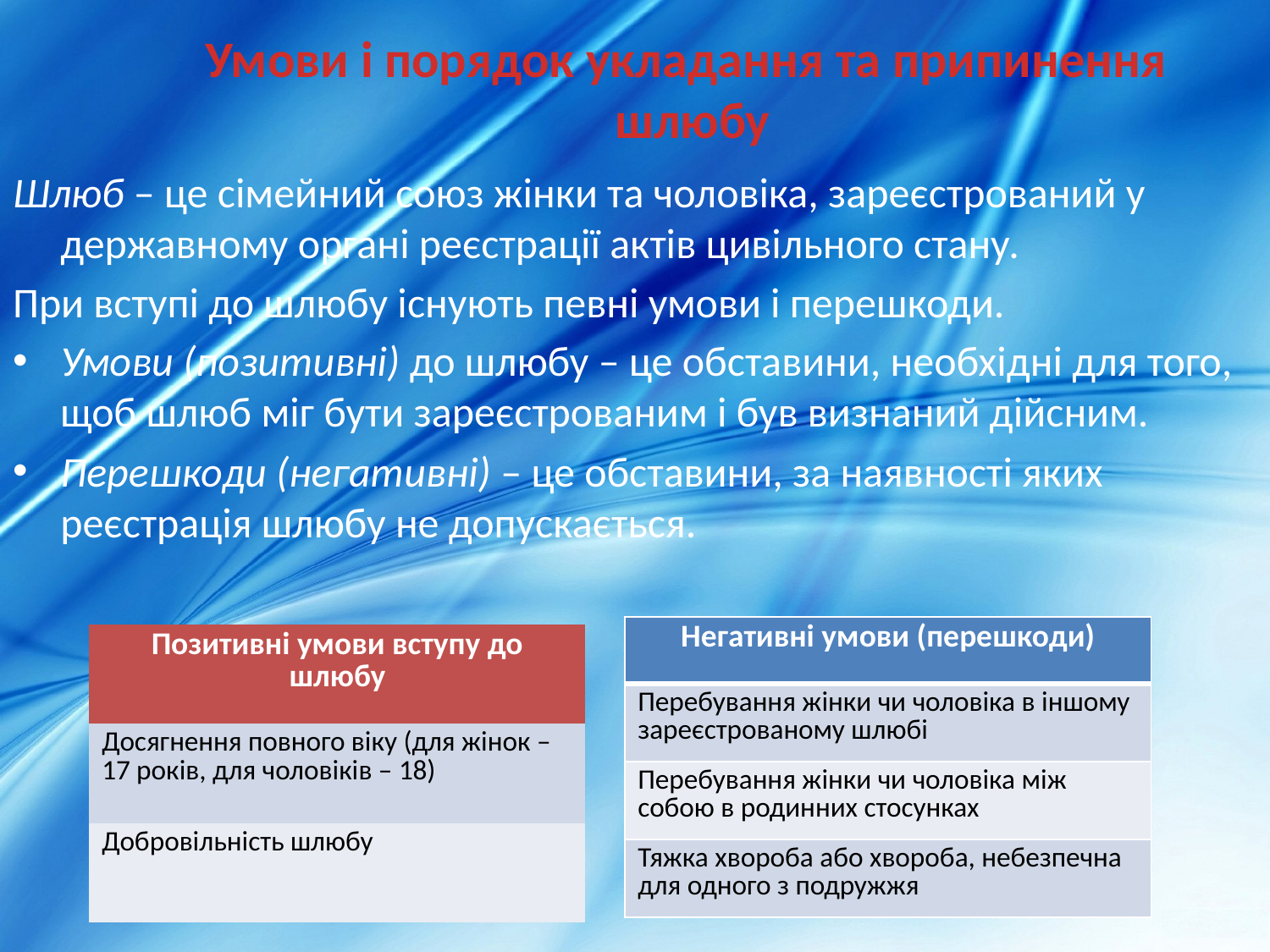

Умови і порядок укладання та припинення
шлюбу
Шлюб – це сімейний союз жінки та чоловіка, зареєстрований у державному органі реєстрації актів цивільного стану.
При вступі до шлюбу існують певні умови і перешкоди.
Умови (позитивні) до шлюбу – це обставини, необхідні для того, щоб шлюб міг бути зареєстрованим і був визнаний дійсним.
Перешкоди (негативні) – це обставини, за наявності яких реєстрація шлюбу не допускається.

| Негативні умови (перешкоди) |
| --- |
| Перебування жінки чи чоловіка в іншому зареєстрованому шлюбі |
| Перебування жінки чи чоловіка між собою в родинних стосунках |
| Тяжка хвороба або хвороба, небезпечна для одного з подружжя |
| Позитивні умови вступу до шлюбу |
| --- |
| Досягнення повного віку (для жінок – 17 років, для чоловіків – 18) |
| Добровільність шлюбу |